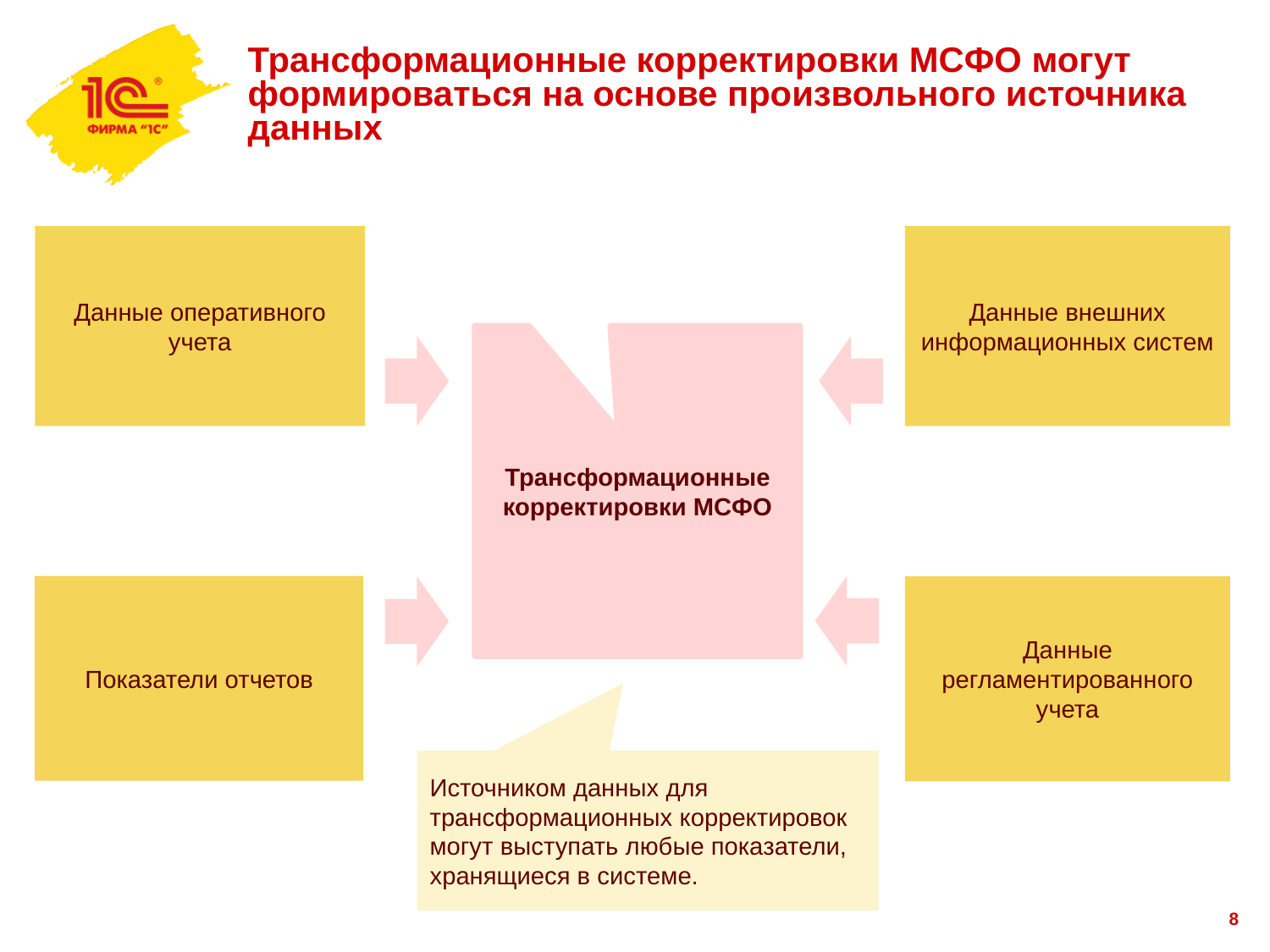

# Трансформационные корректировки МСФО могут формироваться на основе произвольного источника данных
Данные внешних информационных систем
Данные оперативного учета
Трансформационные корректировки МСФО

Показатели отчетов

Данные регламентированного учета
Источником данных для трансформационных корректировок  могут выступать любые показатели, хранящиеся в системе.
8